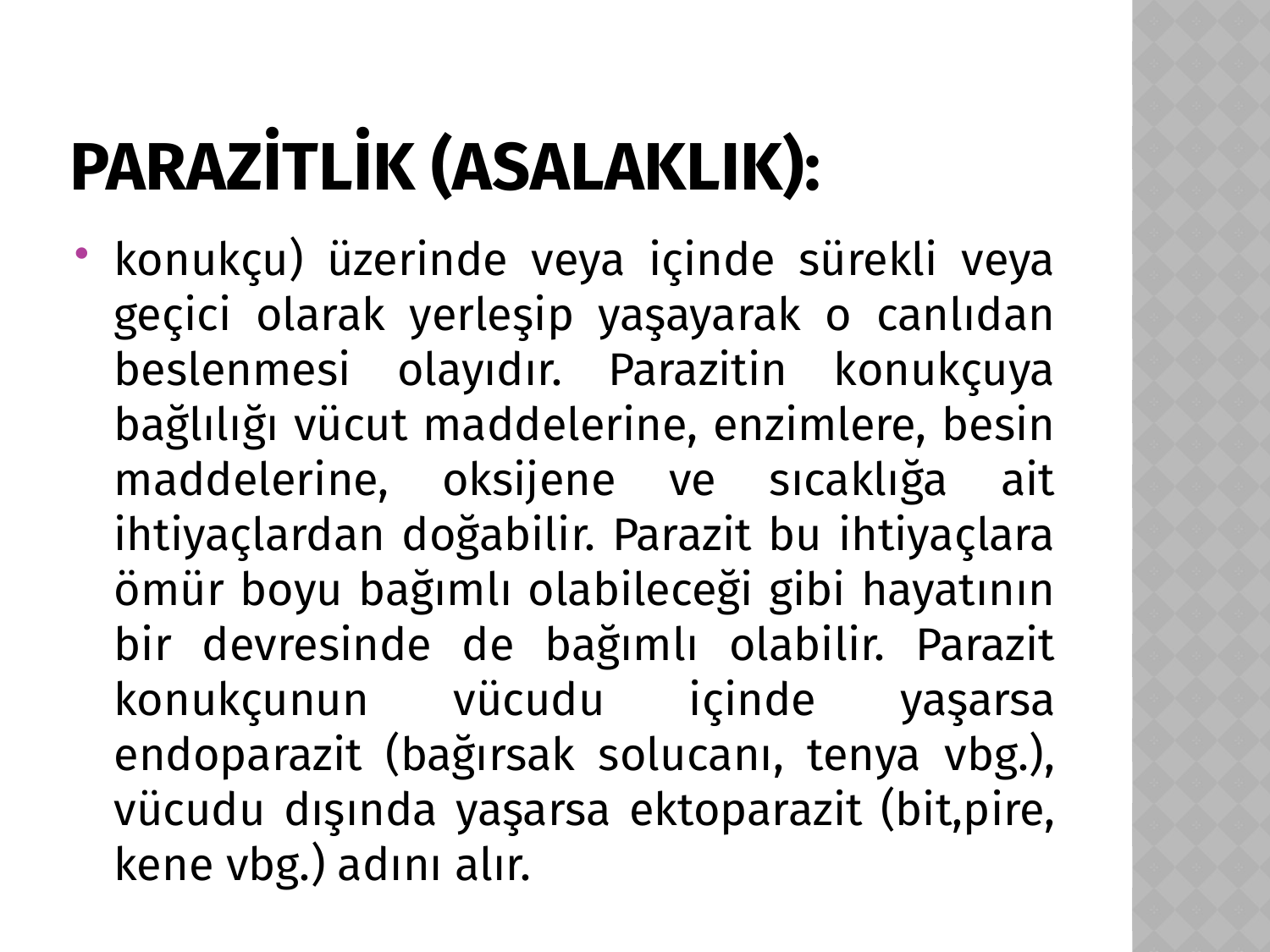

# Parazitlik (asalaklık):
konukçu) üzerinde veya içinde sürekli veya geçici olarak yerleşip yaşayarak o canlıdan beslenmesi olayıdır. Parazitin konukçuya bağlılığı vücut maddelerine, enzimlere, besin maddelerine, oksijene ve sıcaklığa ait ihtiyaçlardan doğabilir. Parazit bu ihtiyaçlara ömür boyu bağımlı olabileceği gibi hayatının bir devresinde de bağımlı olabilir. Parazit konukçunun vücudu içinde yaşarsa endoparazit (bağırsak solucanı, tenya vbg.), vücudu dışında yaşarsa ektoparazit (bit,pire, kene vbg.) adını alır.